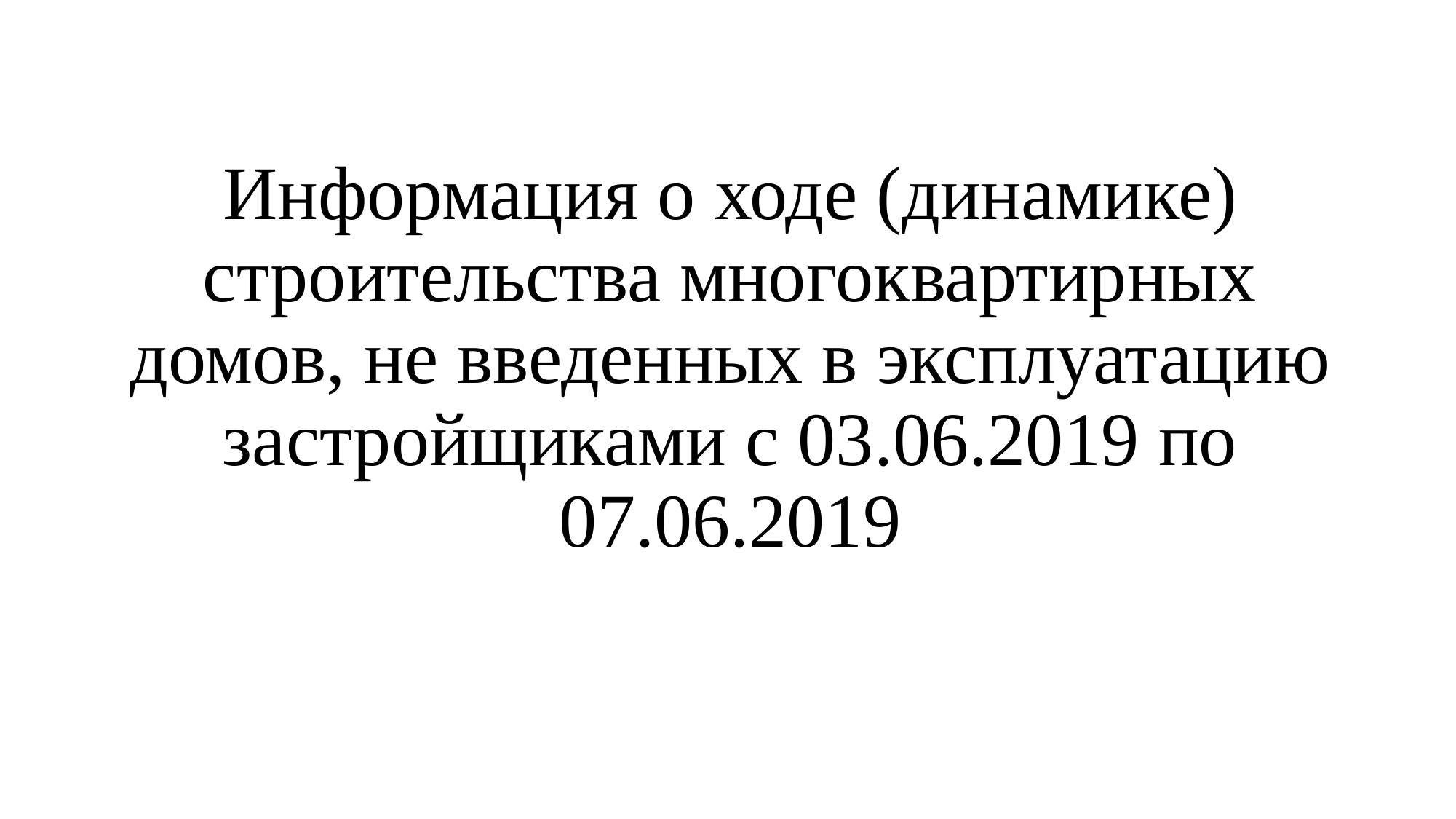

# Информация о ходе (динамике) строительства многоквартирных домов, не введенных в эксплуатацию застройщиками с 03.06.2019 по 07.06.2019